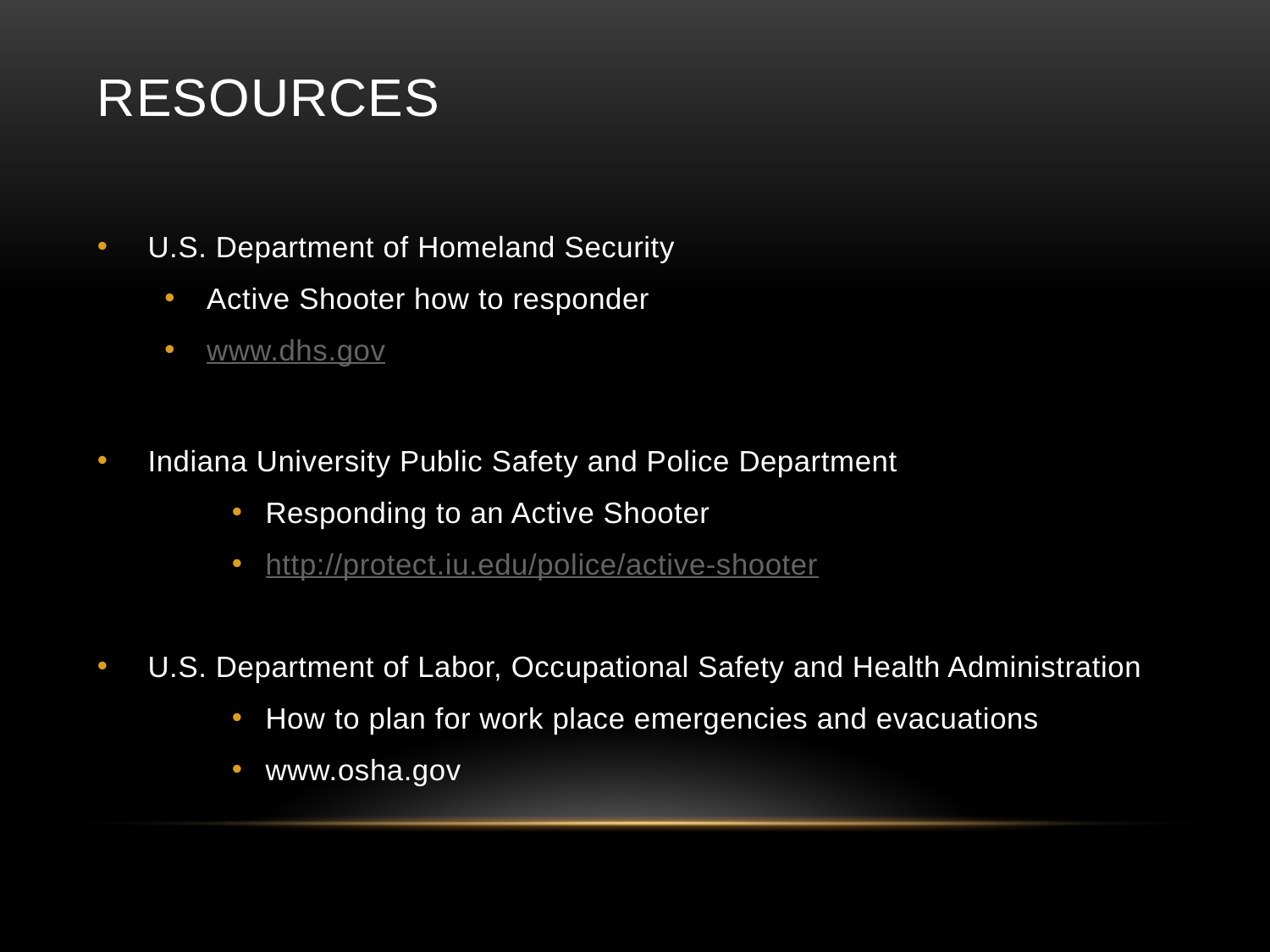

# Resources
U.S. Department of Homeland Security
Active Shooter how to responder
www.dhs.gov

Indiana University Public Safety and Police Department
Responding to an Active Shooter
http://protect.iu.edu/police/active-shooter

U.S. Department of Labor, Occupational Safety and Health Administration
How to plan for work place emergencies and evacuations
www.osha.gov